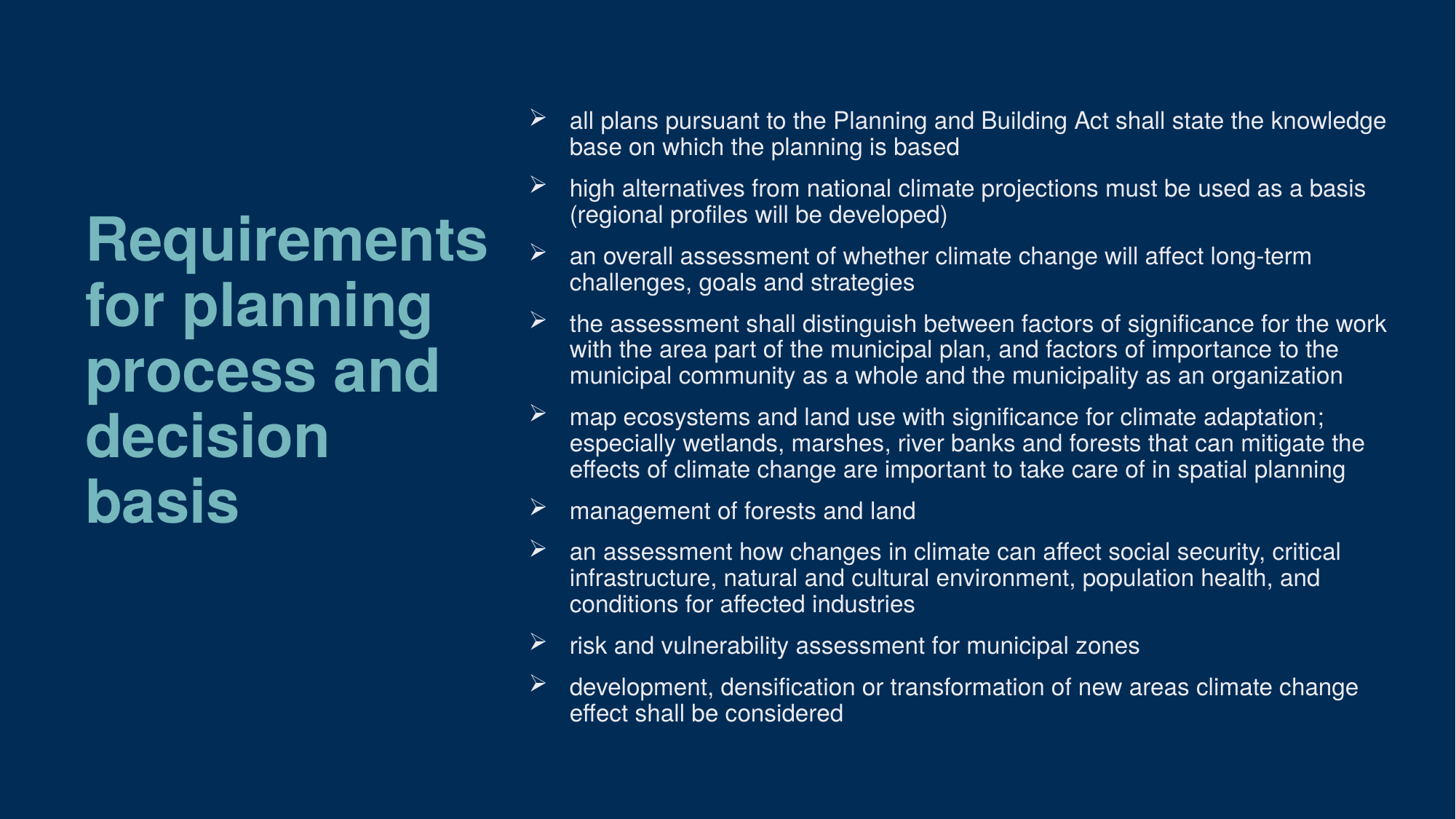

all plans pursuant to the Planning and Building Act shall state the knowledge base on which the planning is based
high alternatives from national climate projections must be used as a basis (regional profiles will be developed)
an overall assessment of whether climate change will affect long-term challenges, goals and strategies
the assessment shall distinguish between factors of significance for the work with the area part of the municipal plan, and factors of importance to the municipal community as a whole and the municipality as an organization
map ecosystems and land use with significance for climate adaptation; especially wetlands, marshes, river banks and forests that can mitigate the effects of climate change are important to take care of in spatial planning
management of forests and land
an assessment how changes in climate can affect social security, critical infrastructure, natural and cultural environment, population health, and conditions for affected industries
risk and vulnerability assessment for municipal zones
development, densification or transformation of new areas climate change effect shall be considered
# Requirements for planning process and decision basis